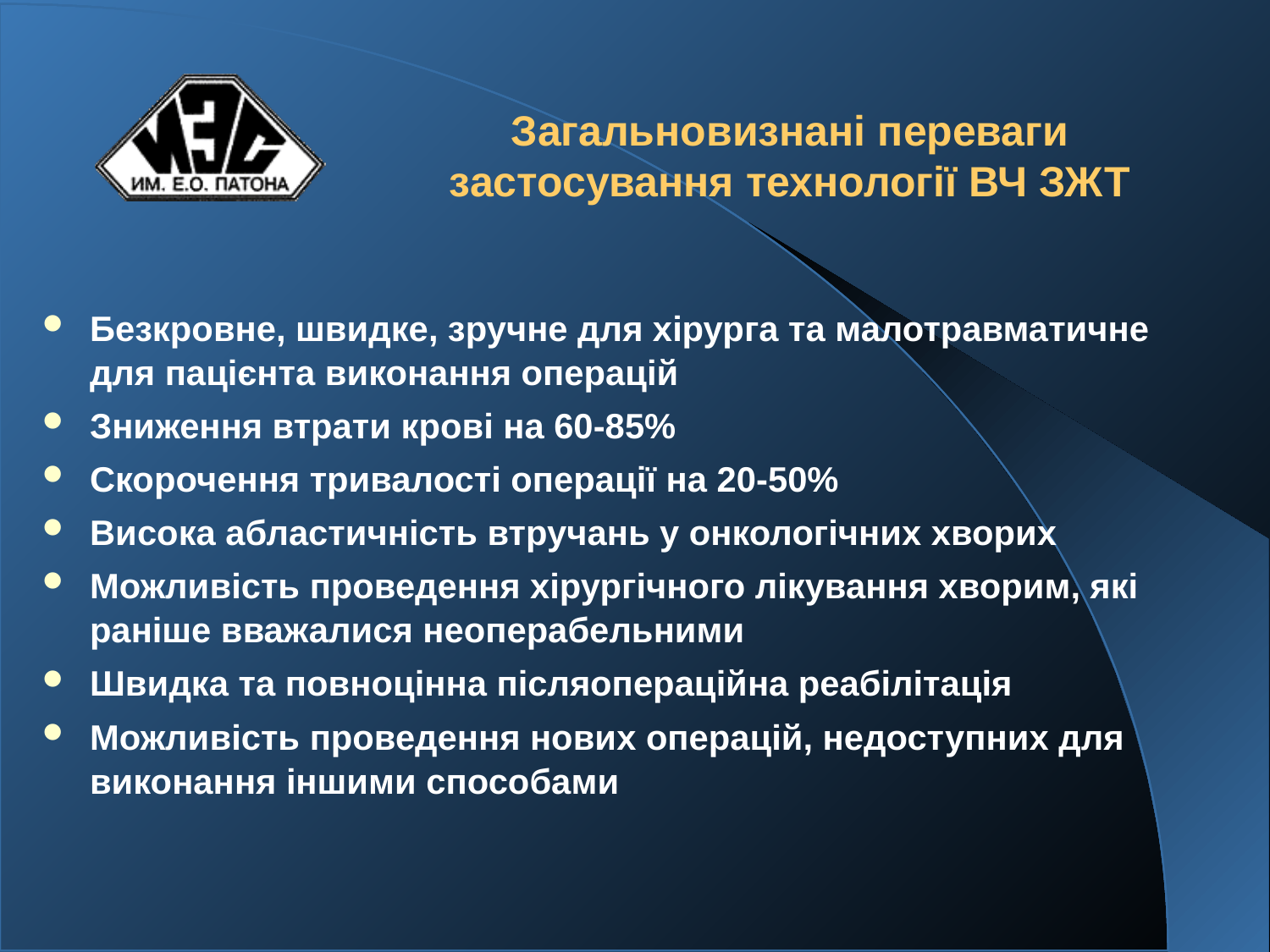

Загальновизнані переваги застосування технології ВЧ ЗЖТ
Безкровне, швидке, зручне для хірурга та малотравматичне для пацієнта виконання операцій
Зниження втрати крові на 60-85%
Скорочення тривалості операції на 20-50%
Висока абластичність втручань у онкологічних хворих
Можливість проведення хірургічного лікування хворим, які раніше вважалися неоперабельними
Швидка та повноцінна післяопераційна реабілітація
Можливість проведення нових операцій, недоступних для виконання іншими способами